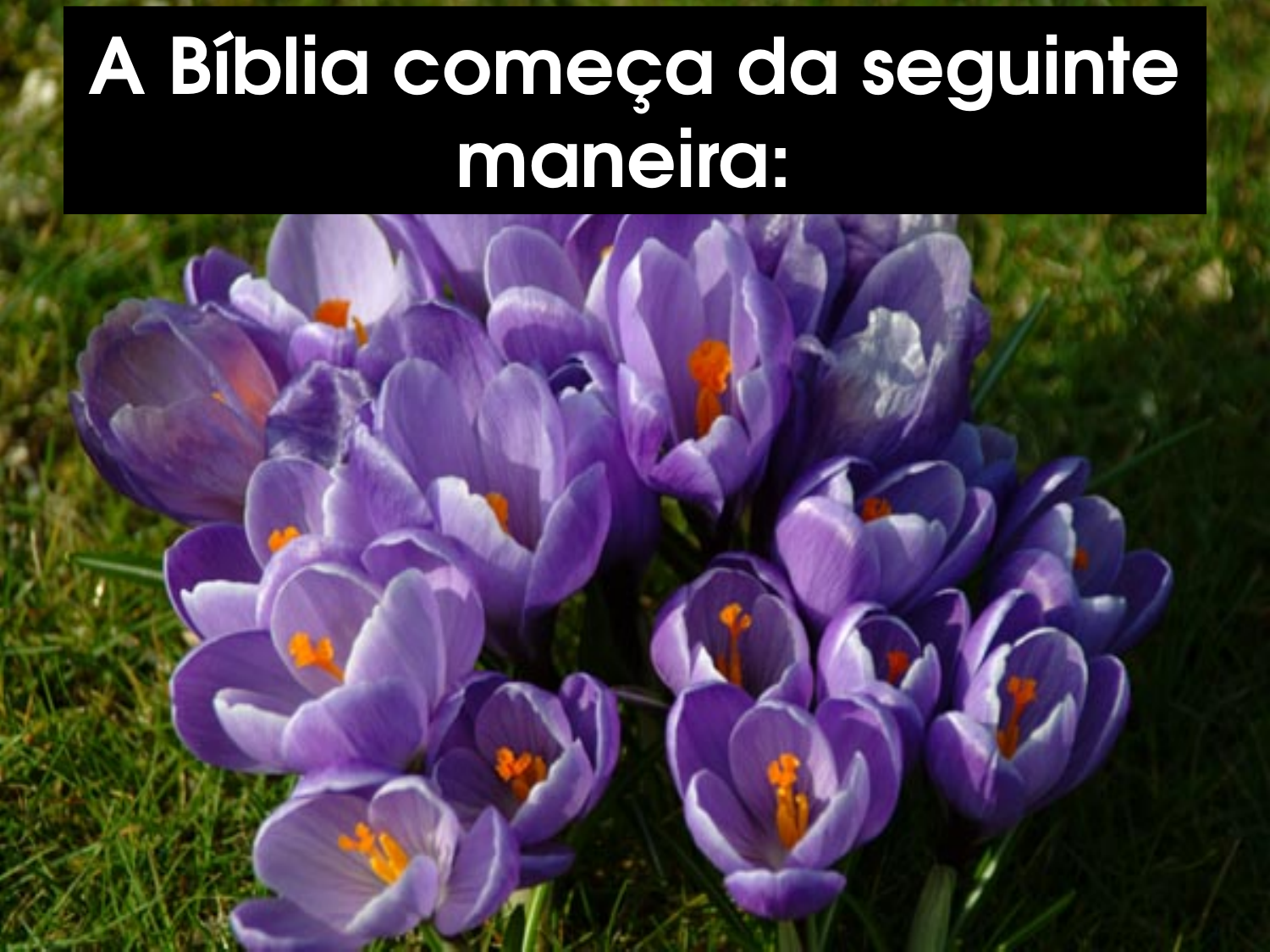

# A Bíblia começa da seguinte maneira: